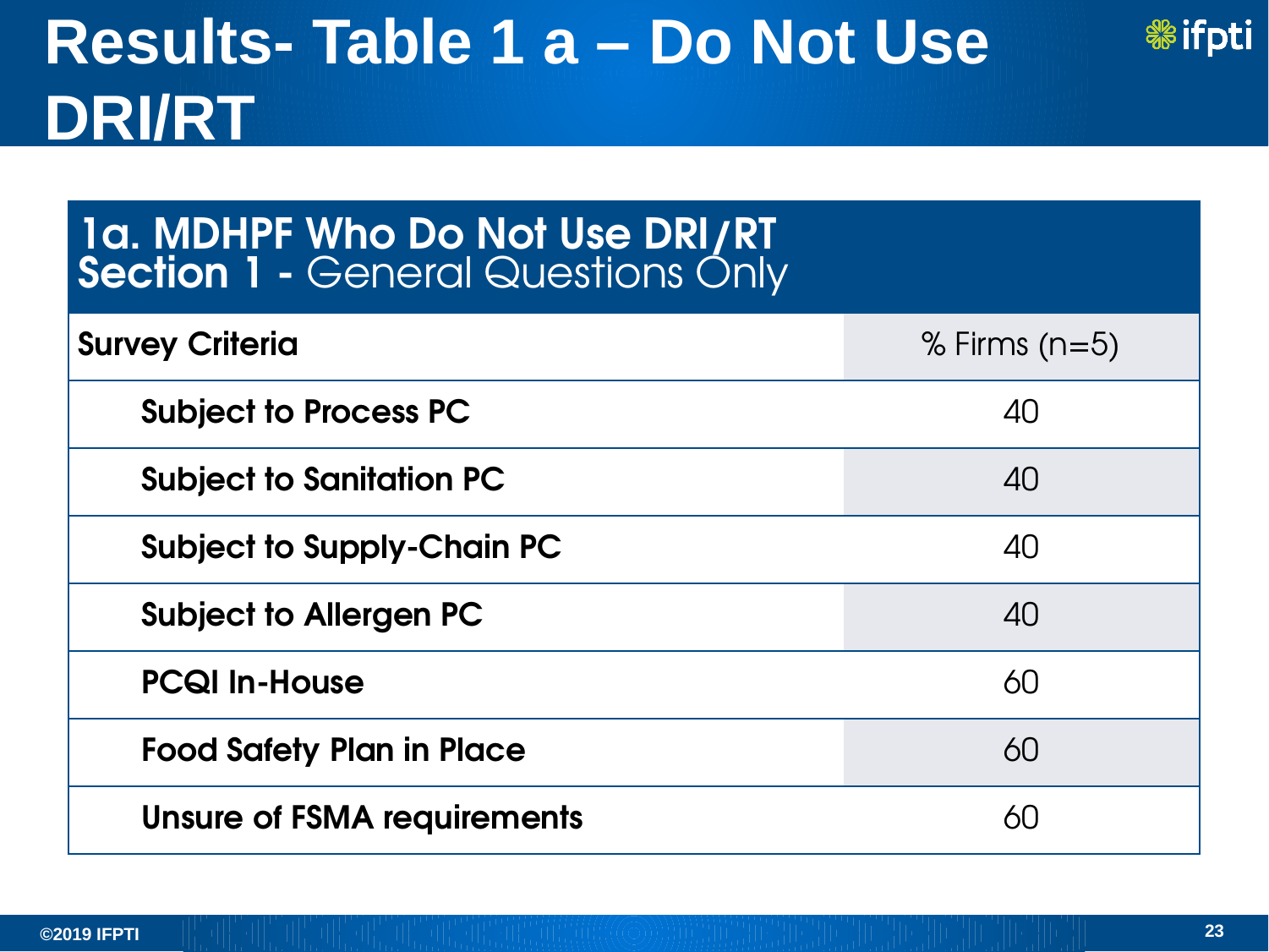

# Results- Table 1 a – Do Not Use DRI/RT
| 1a. MDHPF Who Do Not Use DRI/RT Section 1 - General Questions Only |  |
| --- | --- |
| Survey Criteria | % Firms (n=5) |
| Subject to Process PC | 40 |
| Subject to Sanitation PC | 40 |
| Subject to Supply-Chain PC | 40 |
| Subject to Allergen PC | 40 |
| PCQI In-House | 60 |
| Food Safety Plan in Place | 60 |
| Unsure of FSMA requirements | 60 |